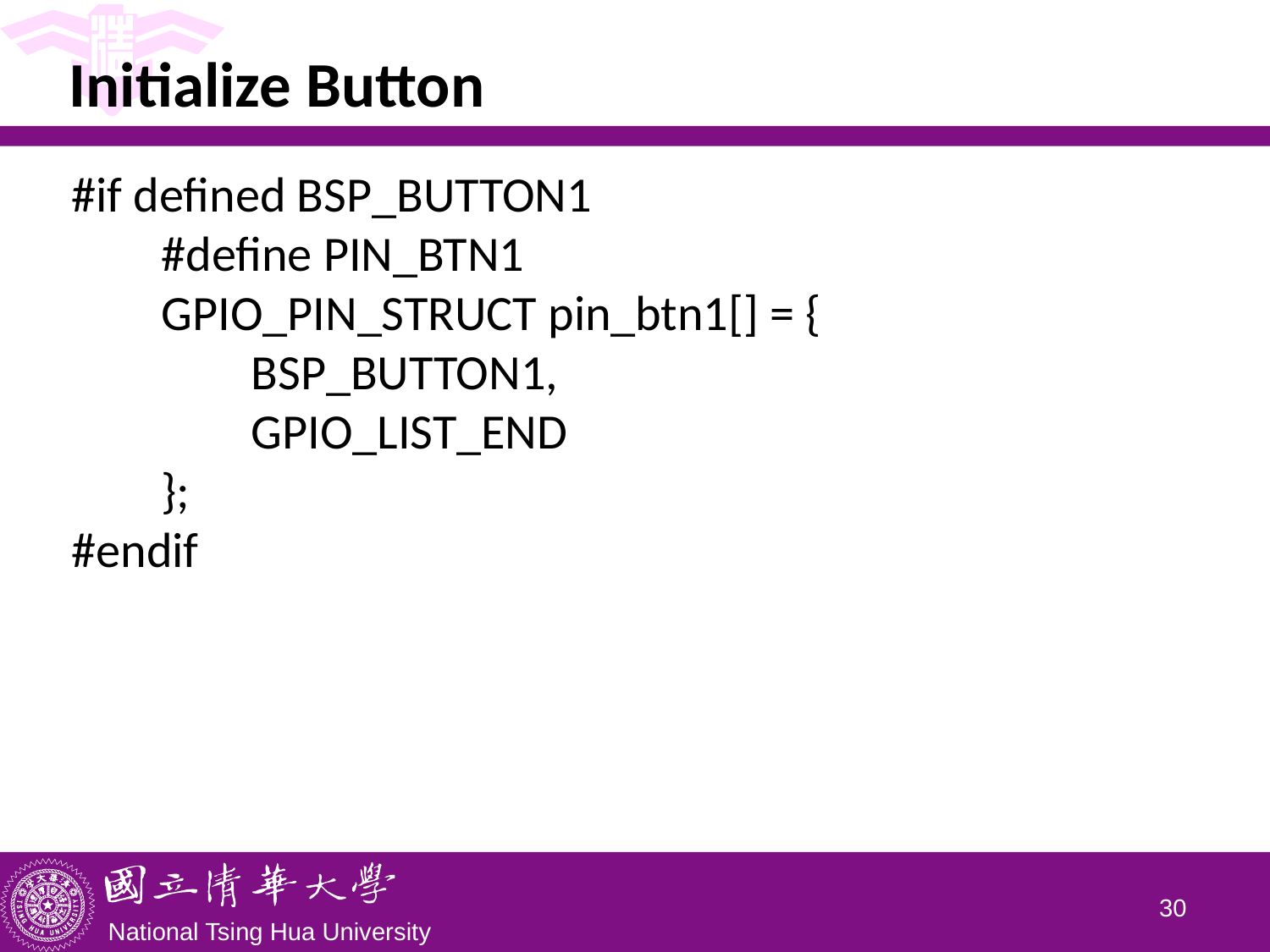

# Initialize Button
#if defined BSP_BUTTON1
        #define PIN_BTN1
        GPIO_PIN_STRUCT pin_btn1[] = {
                BSP_BUTTON1,
                GPIO_LIST_END
        };
#endif
30